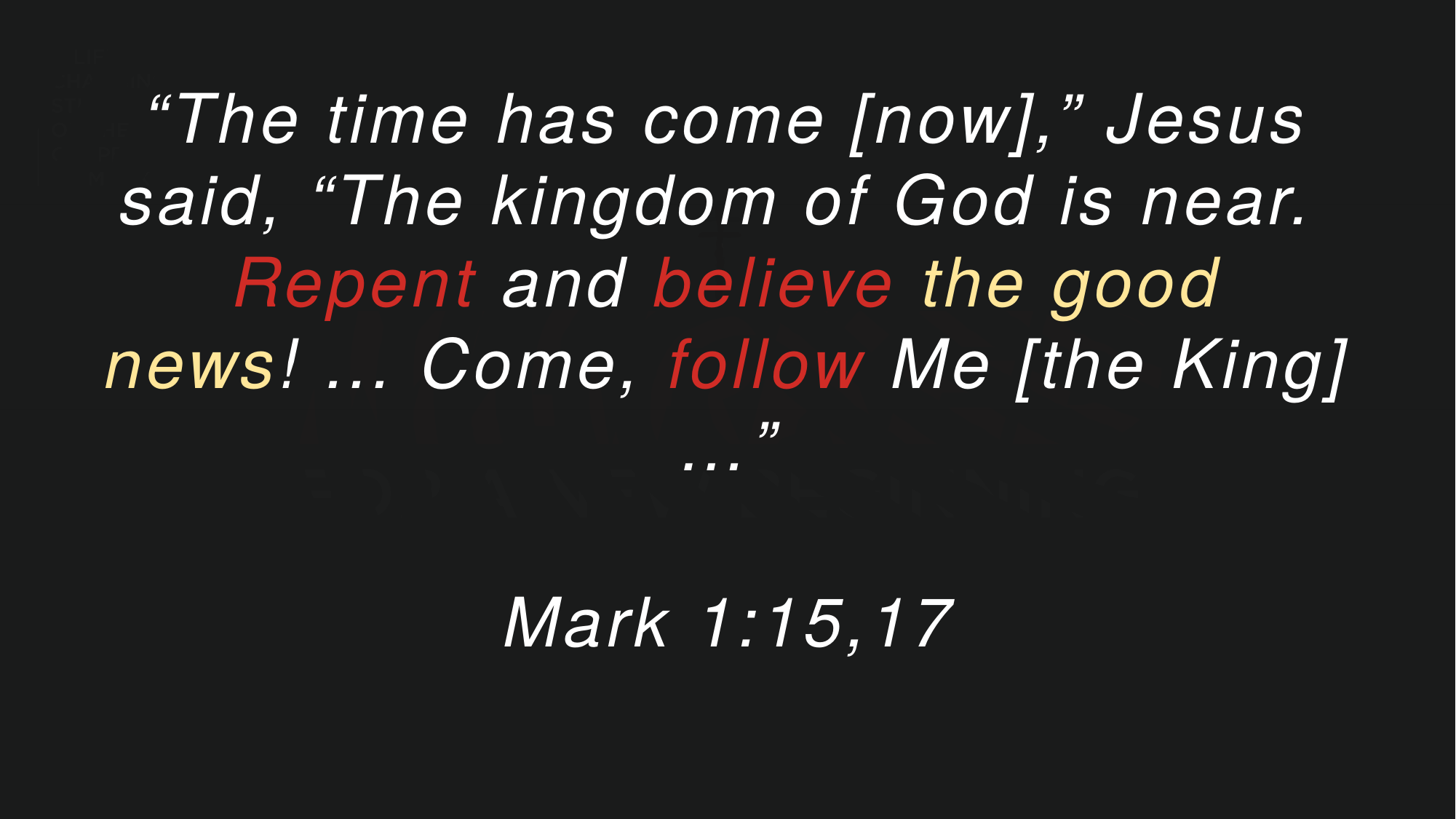

“The time has come [now],” Jesus said, “The kingdom of God is near.
Repent and believe the good news! ... Come, follow Me [the King] …”

Mark 1:15,17